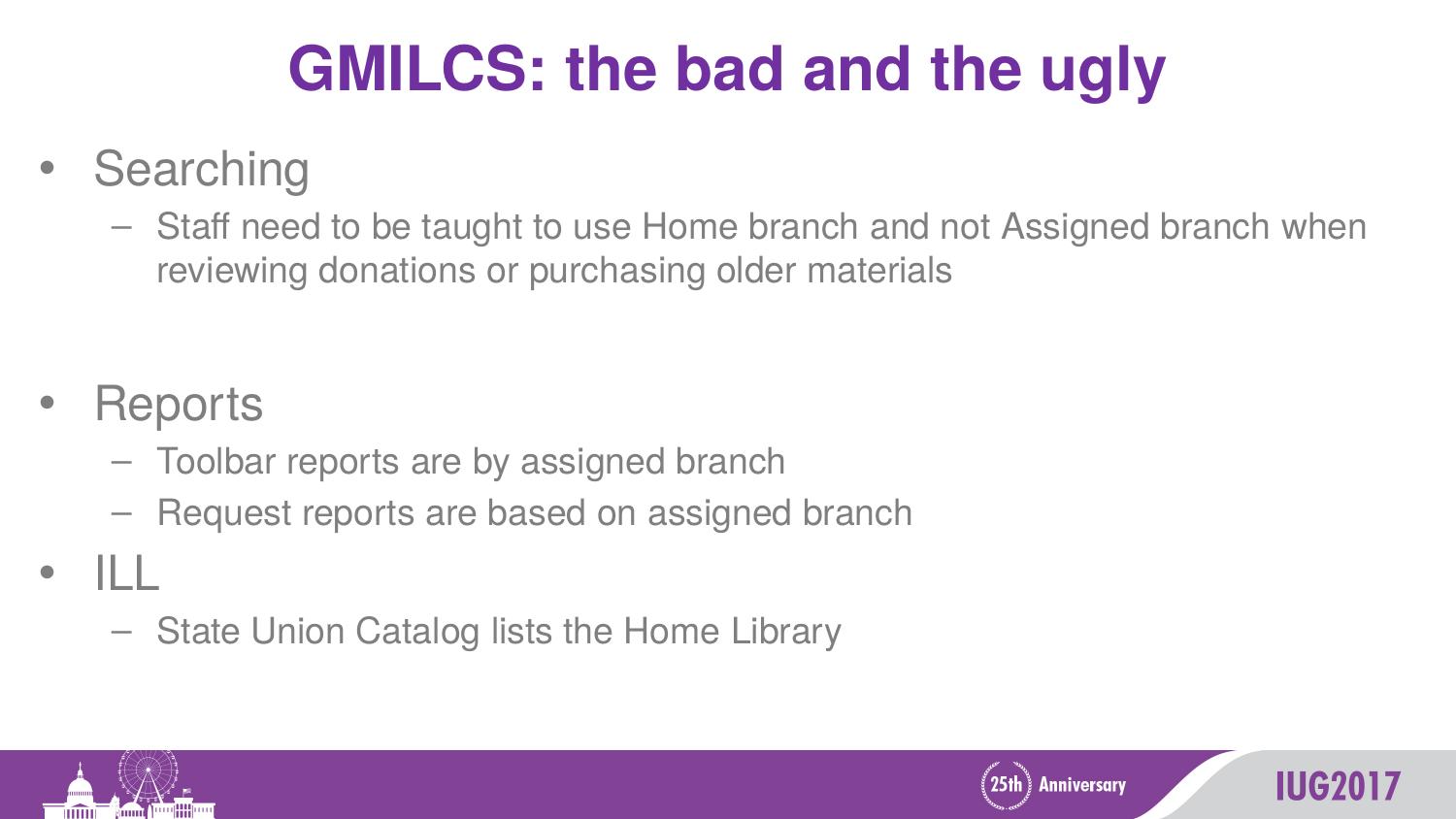

# GMILCS: the bad and the ugly
Searching
Staff need to be taught to use Home branch and not Assigned branch when reviewing donations or purchasing older materials

Reports
Toolbar reports are by assigned branch
Request reports are based on assigned branch
ILL
State Union Catalog lists the Home Library